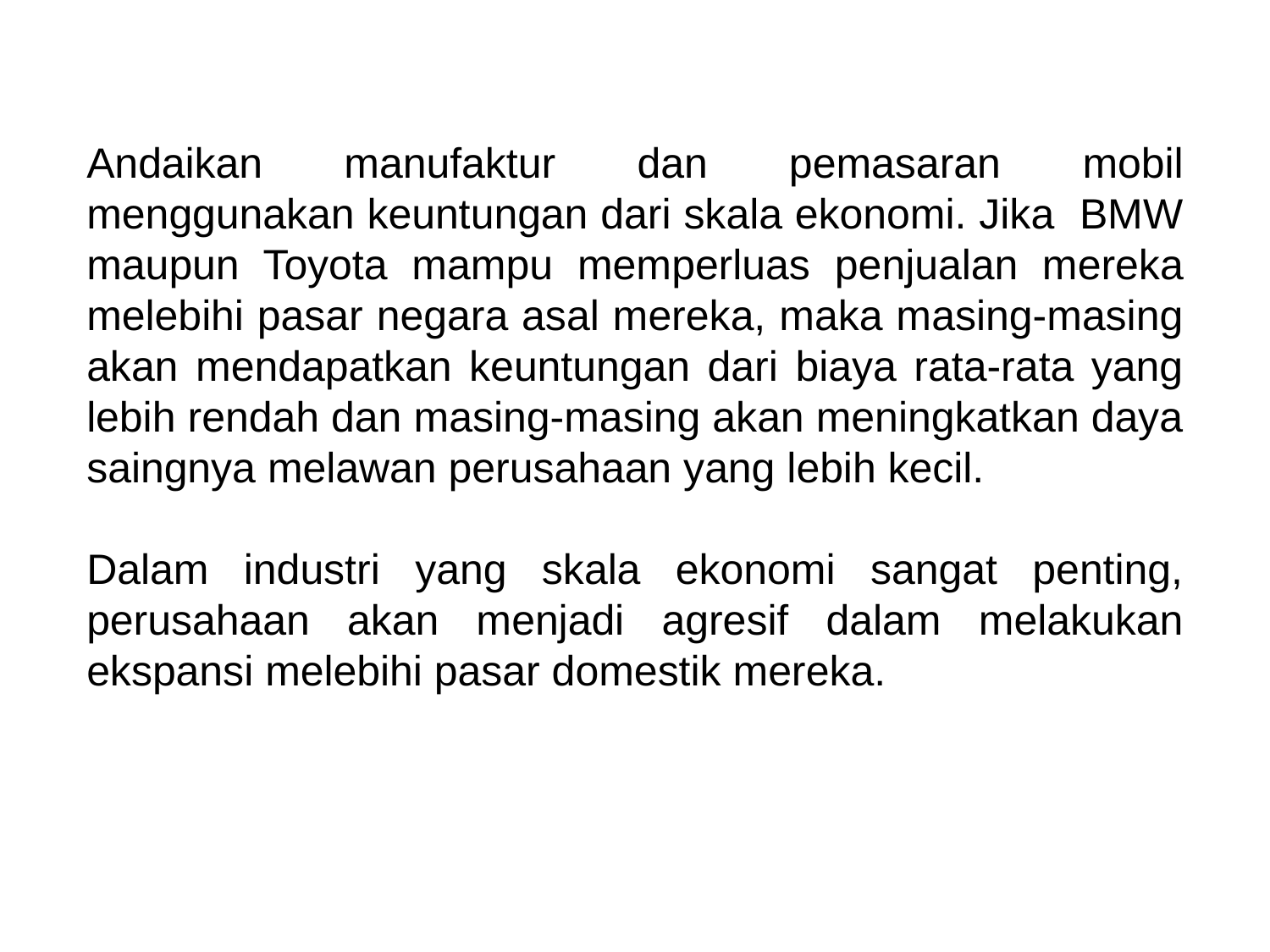

Andaikan manufaktur dan pemasaran mobil menggunakan keuntungan dari skala ekonomi. Jika  BMW maupun Toyota mampu memperluas penjualan mereka melebihi pasar negara asal mereka, maka masing-masing akan mendapatkan keuntungan dari biaya rata-rata yang lebih rendah dan masing-masing akan meningkatkan daya saingnya melawan perusahaan yang lebih kecil.

Dalam industri yang skala ekonomi sangat penting, perusahaan akan menjadi agresif dalam melakukan ekspansi melebihi pasar domestik mereka.